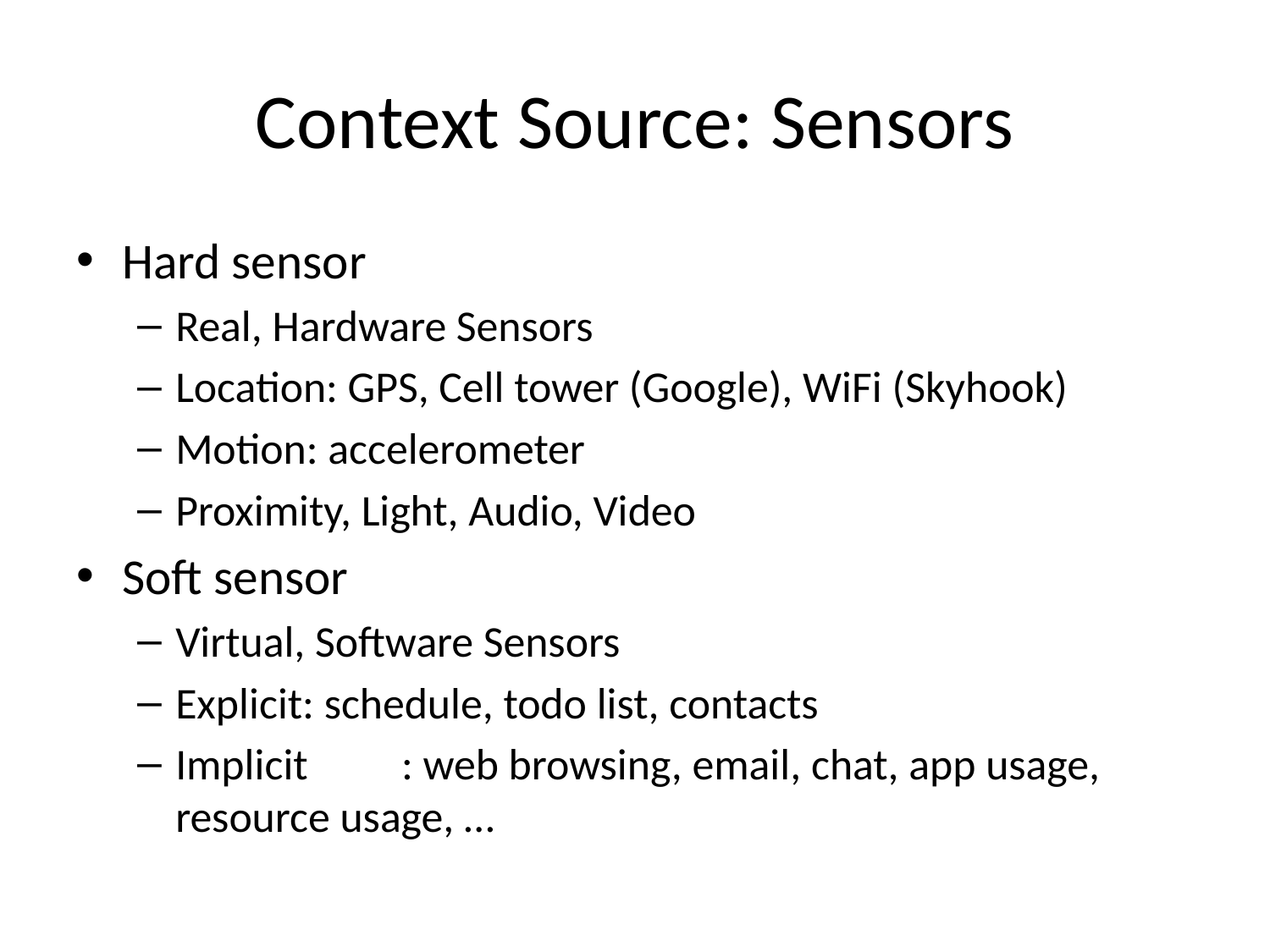

# Context Source: Sensors
Hard sensor
Real, Hardware Sensors
Location: GPS, Cell tower (Google), WiFi (Skyhook)
Motion: accelerometer
Proximity, Light, Audio, Video
Soft sensor
Virtual, Software Sensors
Explicit: schedule, todo list, contacts
Implicit	: web browsing, email, chat, app usage, resource usage, …